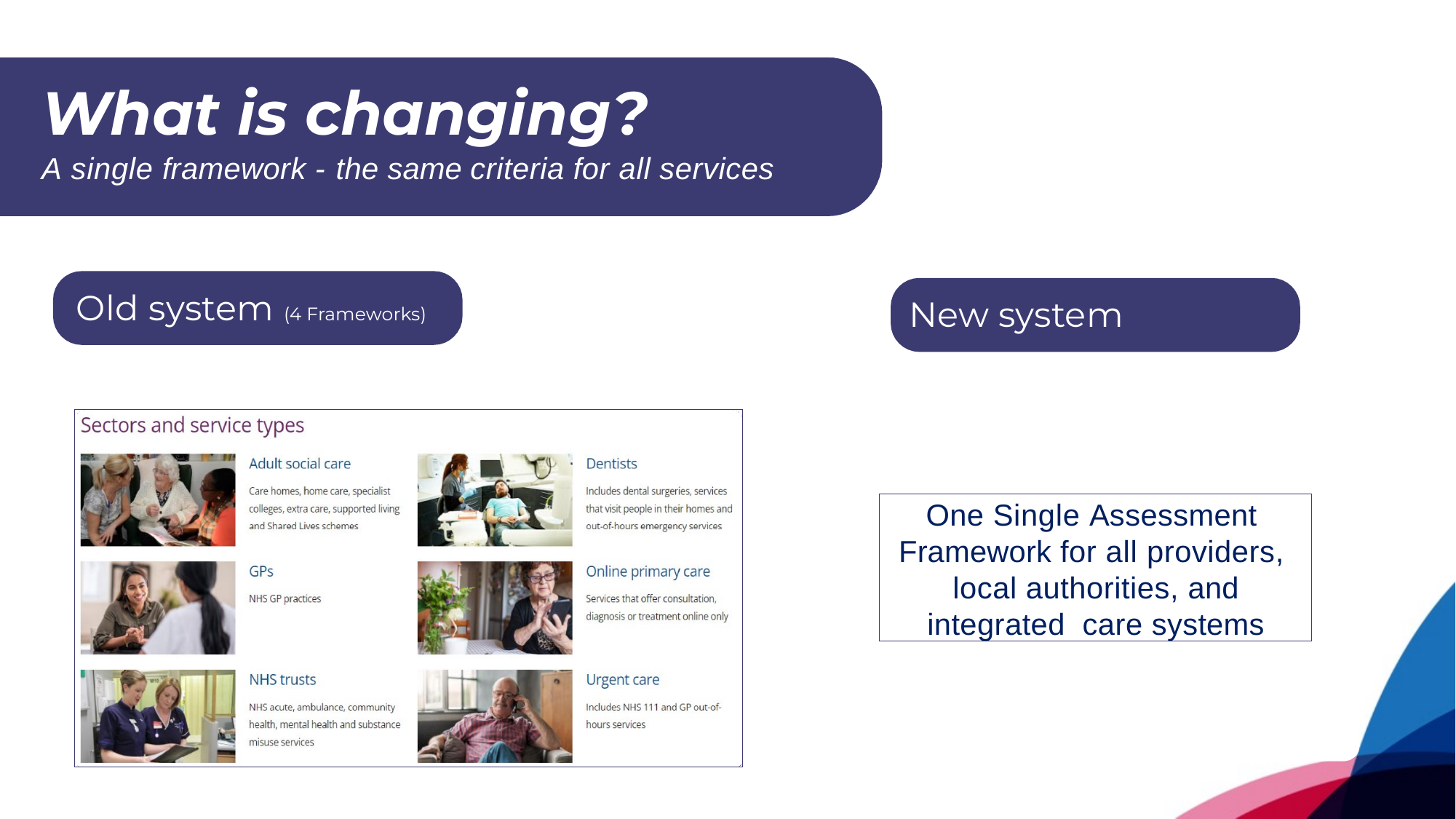

# What is changing?
A single framework - the same criteria for all services

Old system (4 Frameworks)
New system

One Single Assessment  Framework for all providers,  local authorities, and integrated  care systems